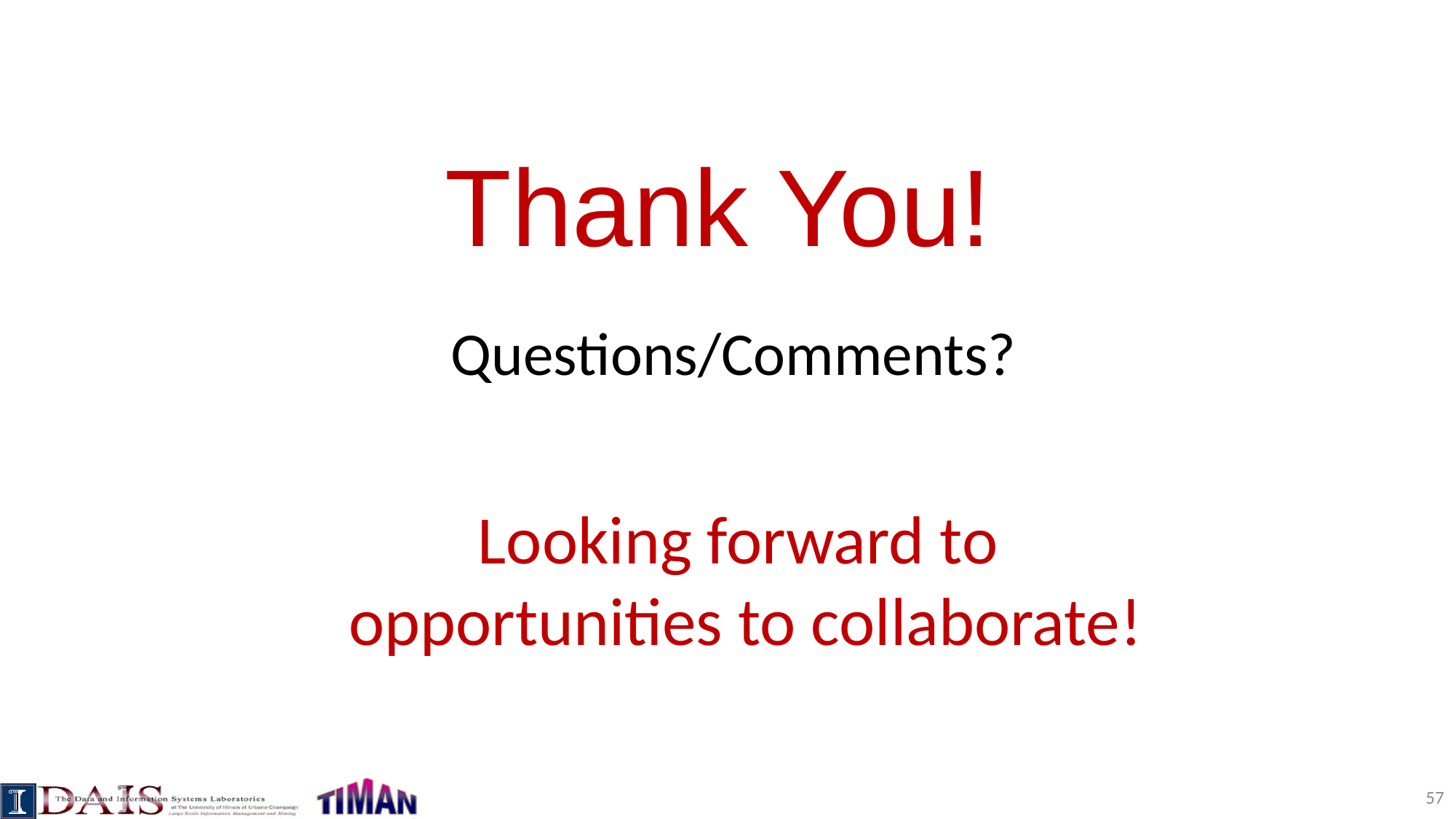

# Thank You!
Questions/Comments?
Looking forward to
opportunities to collaborate!
57